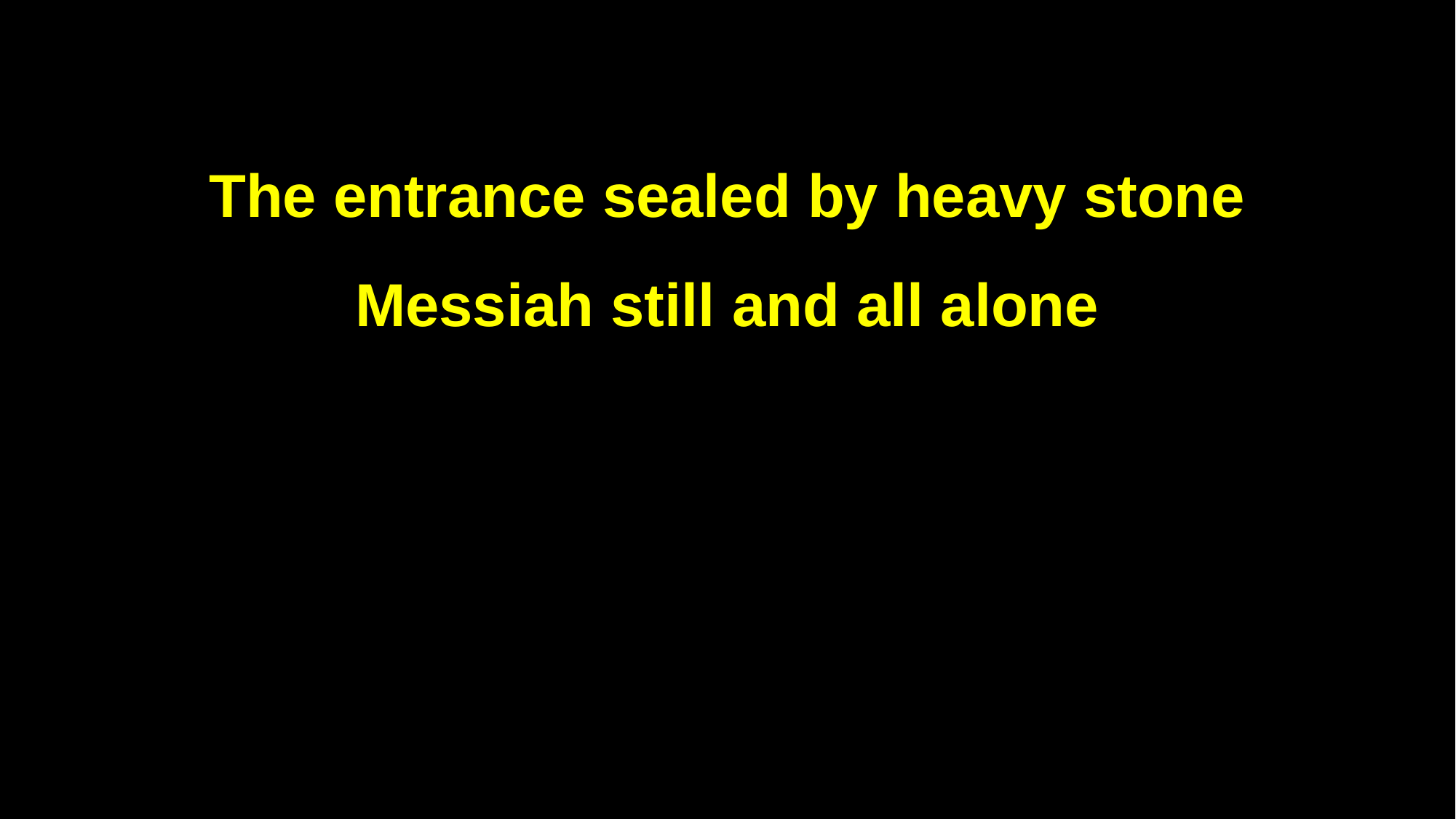

The entrance sealed by heavy stone
Messiah still and all alone